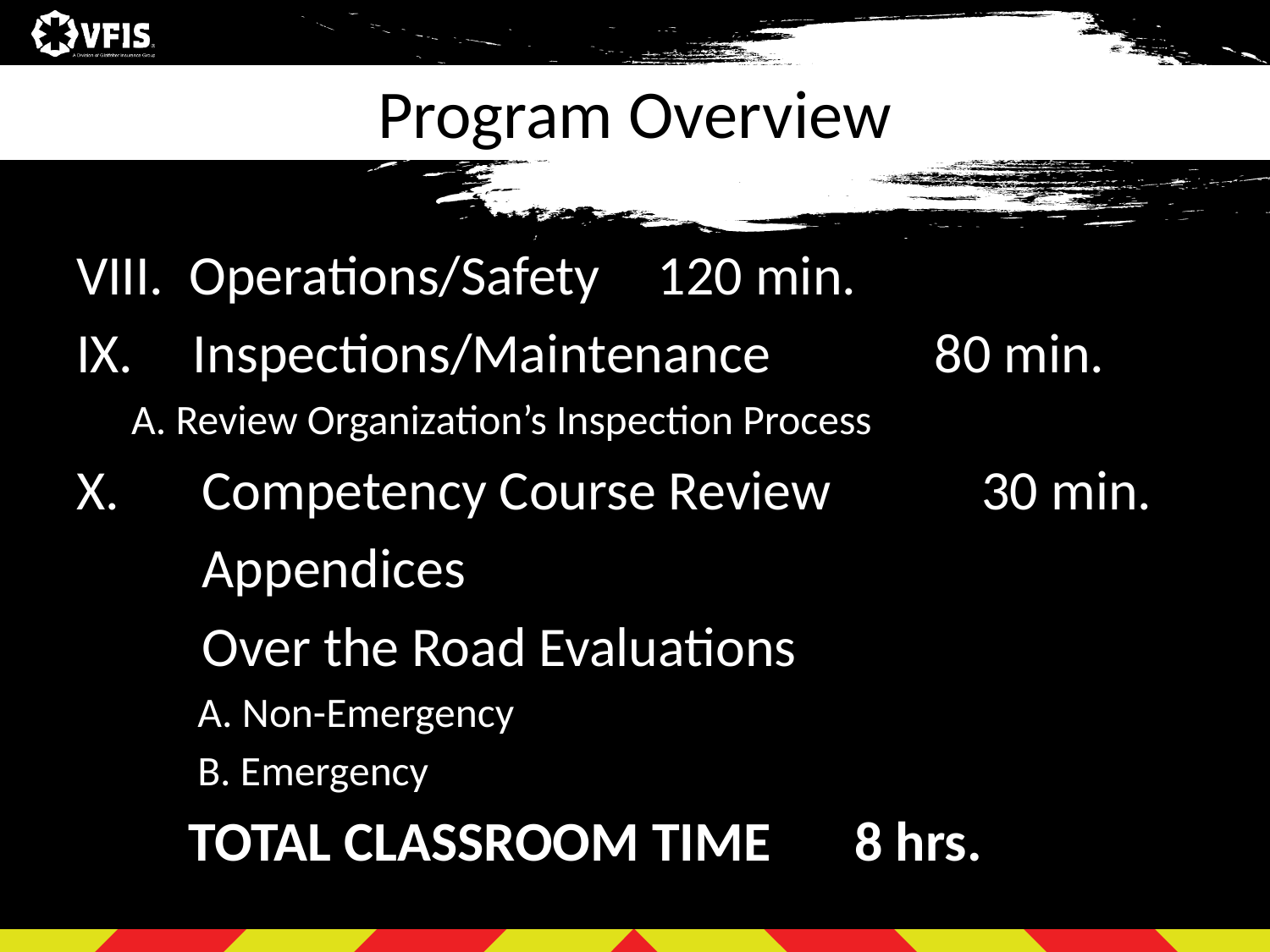

# Program Overview
  Operations/Safety 			120 min.
   Inspections/Maintenance 		  80 min.
	A. Review Organization’s Inspection Process
X.	Competency Course Review	  30 min.
	Appendices
	Over the Road Evaluations
	 A. Non-Emergency
	 B. Emergency
	TOTAL CLASSROOM TIME		   8 hrs.